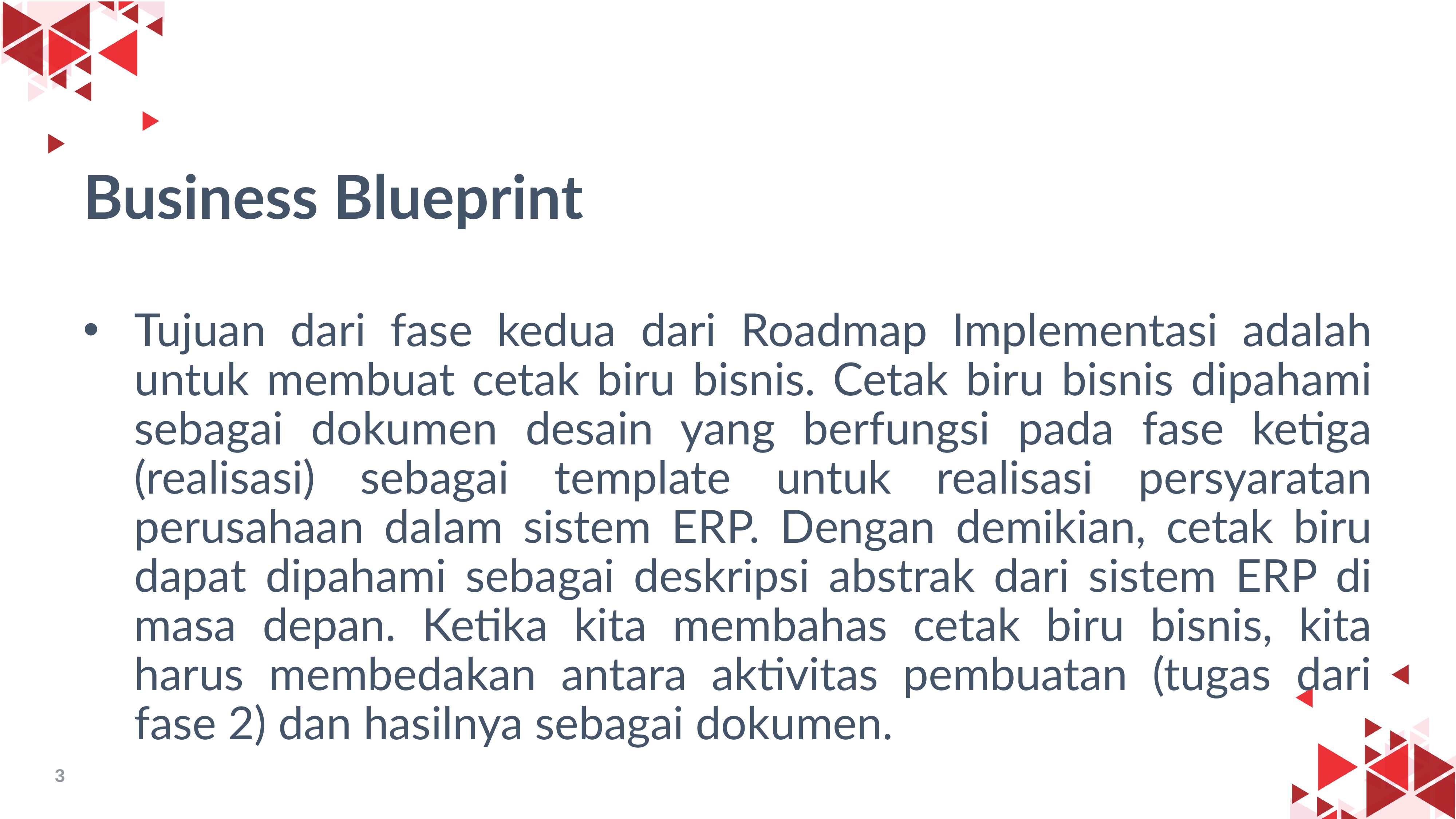

# Business Blueprint
Tujuan dari fase kedua dari Roadmap Implementasi adalah untuk membuat cetak biru bisnis. Cetak biru bisnis dipahami sebagai dokumen desain yang berfungsi pada fase ketiga (realisasi) sebagai template untuk realisasi persyaratan perusahaan dalam sistem ERP. Dengan demikian, cetak biru dapat dipahami sebagai deskripsi abstrak dari sistem ERP di masa depan. Ketika kita membahas cetak biru bisnis, kita harus membedakan antara aktivitas pembuatan (tugas dari fase 2) dan hasilnya sebagai dokumen.
3